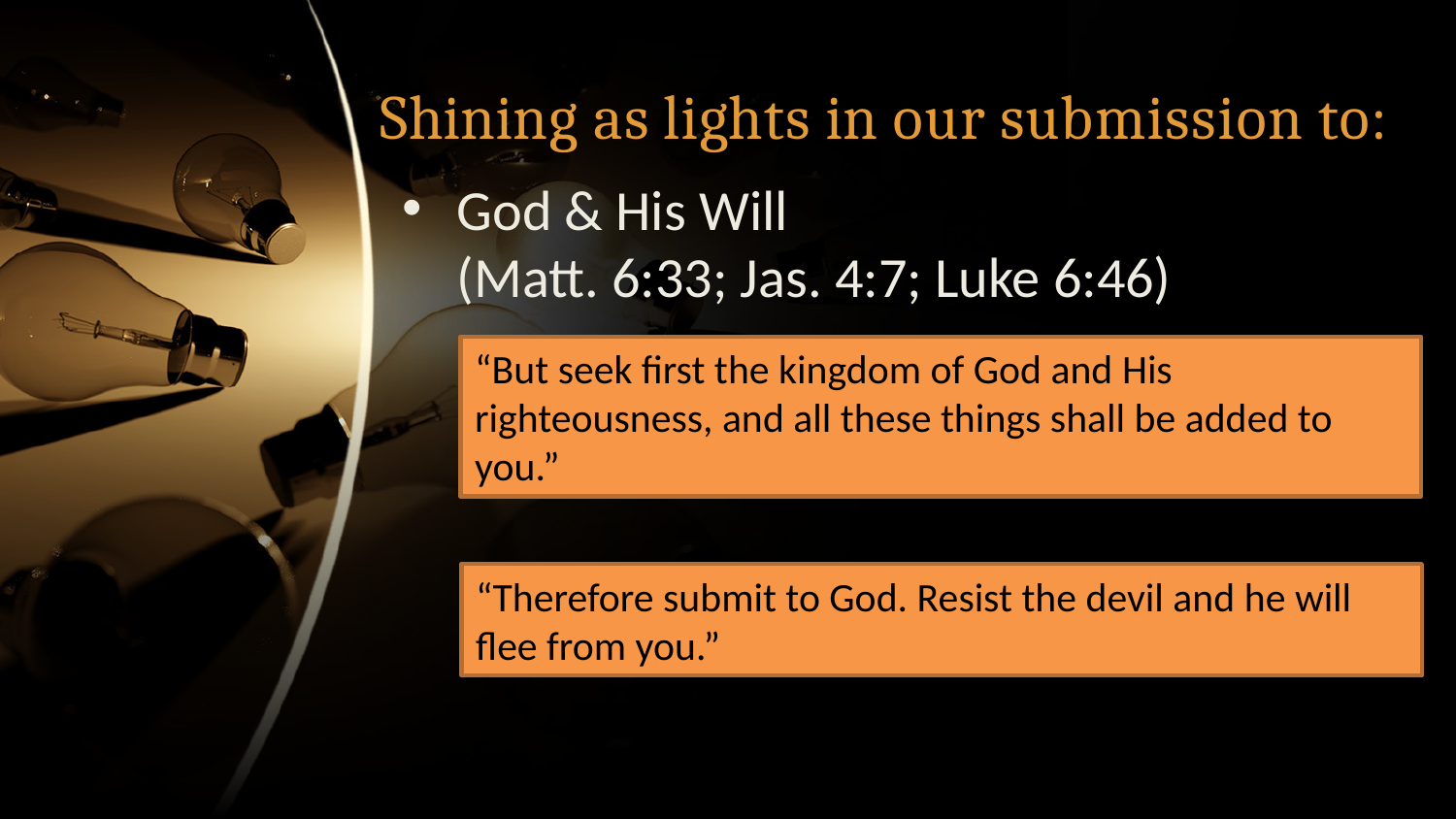

# Shining as lights in our submission to:
God & His Will
(Matt. 6:33; Jas. 4:7; Luke 6:46)
“But seek first the kingdom of God and His righteousness, and all these things shall be added to you.”
“Therefore submit to God. Resist the devil and he will flee from you.”